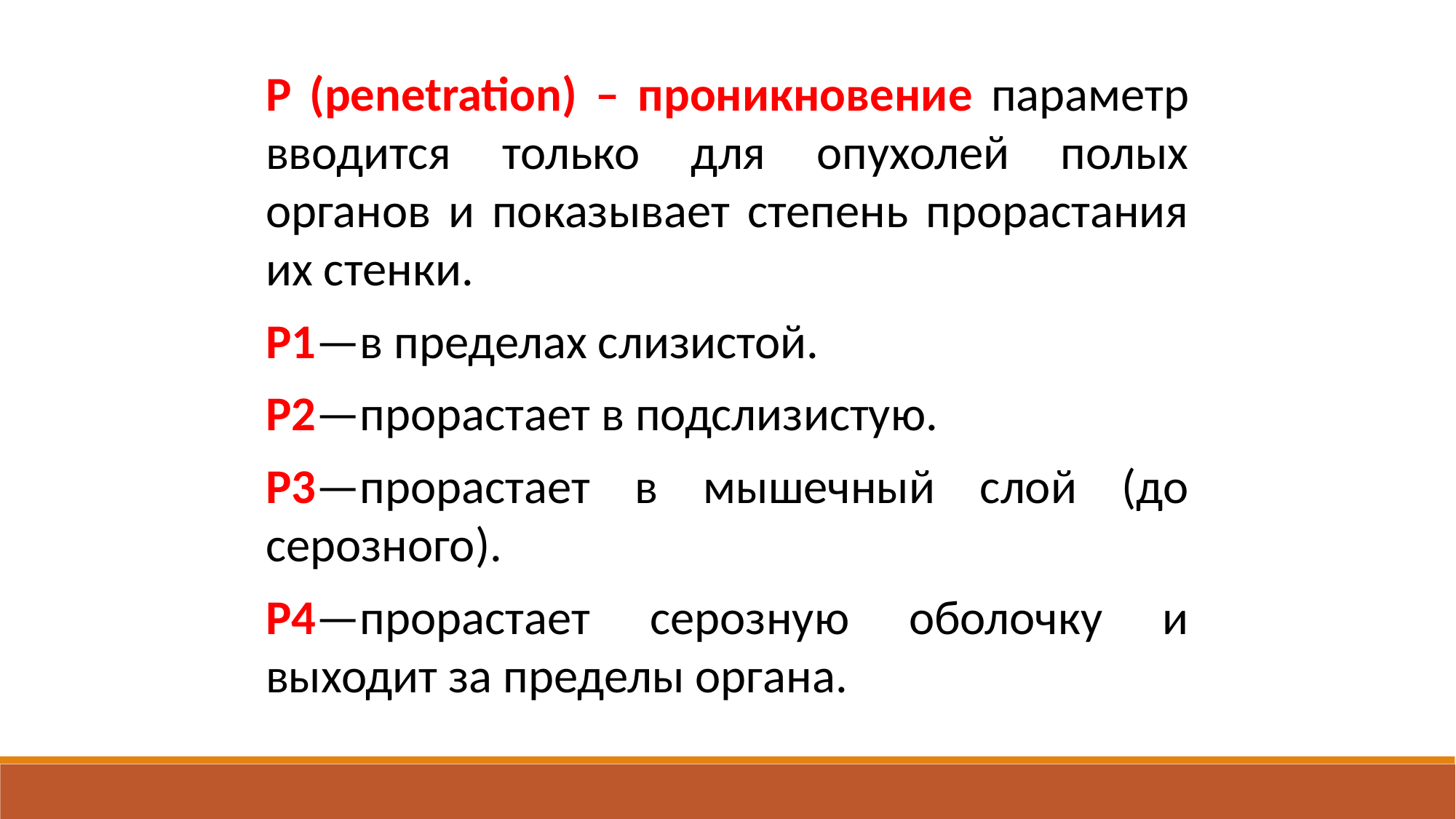

P (penetration) – проникновение параметр вводится только для опухолей полых органов и показывает степень прорастания их стенки.

P1—в пределах слизистой.

P2—прорастает в подслизистую.

P3—прорастает в мышечный слой (до серозного).

P4—прорастает серозную оболочку и выходит за пределы органа.